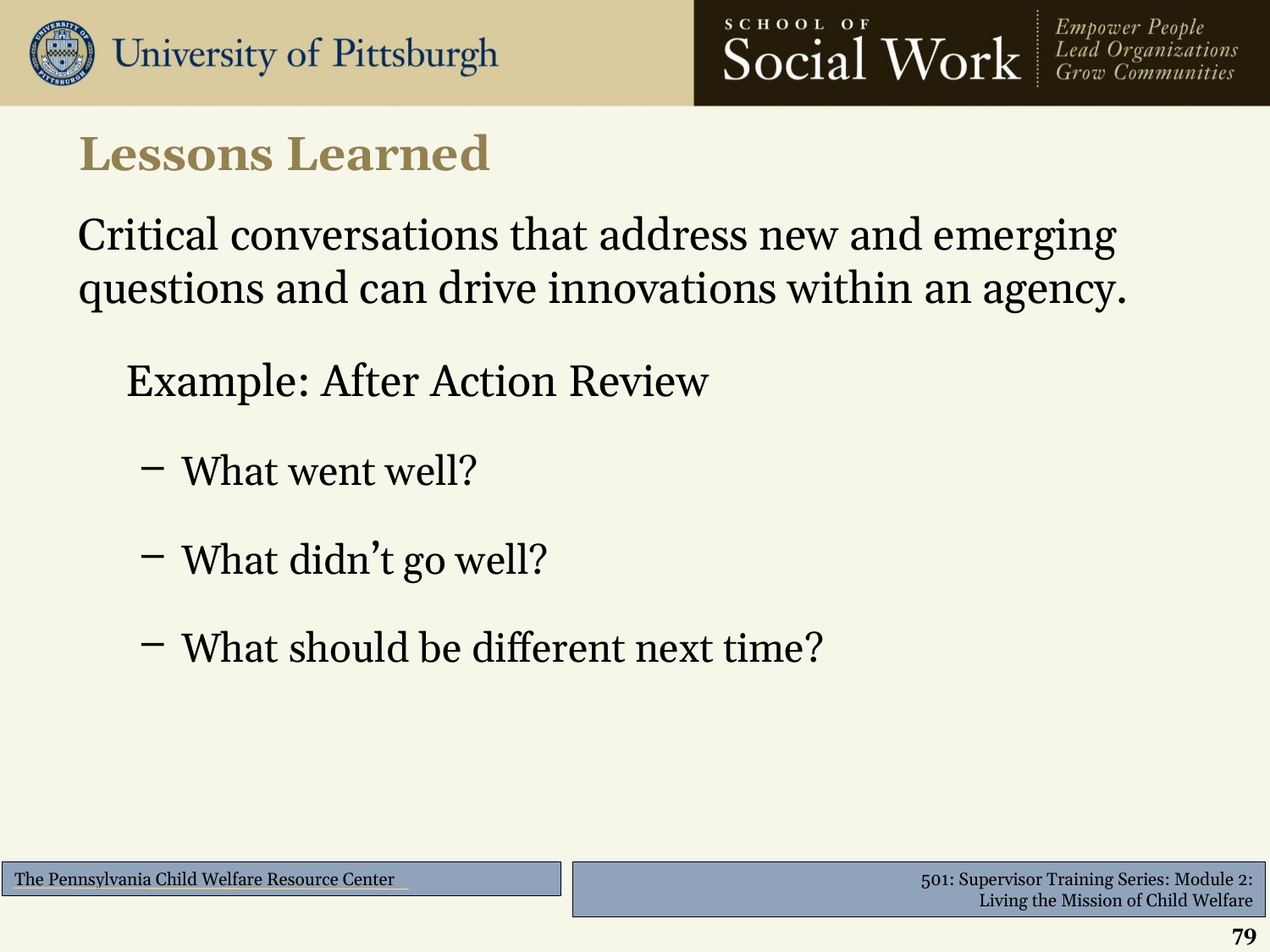

# Lessons Learned
Critical conversations that address new and emerging questions and can drive innovations within an agency.
	Example: After Action Review
What went well?
What didn’t go well?
What should be different next time?

79